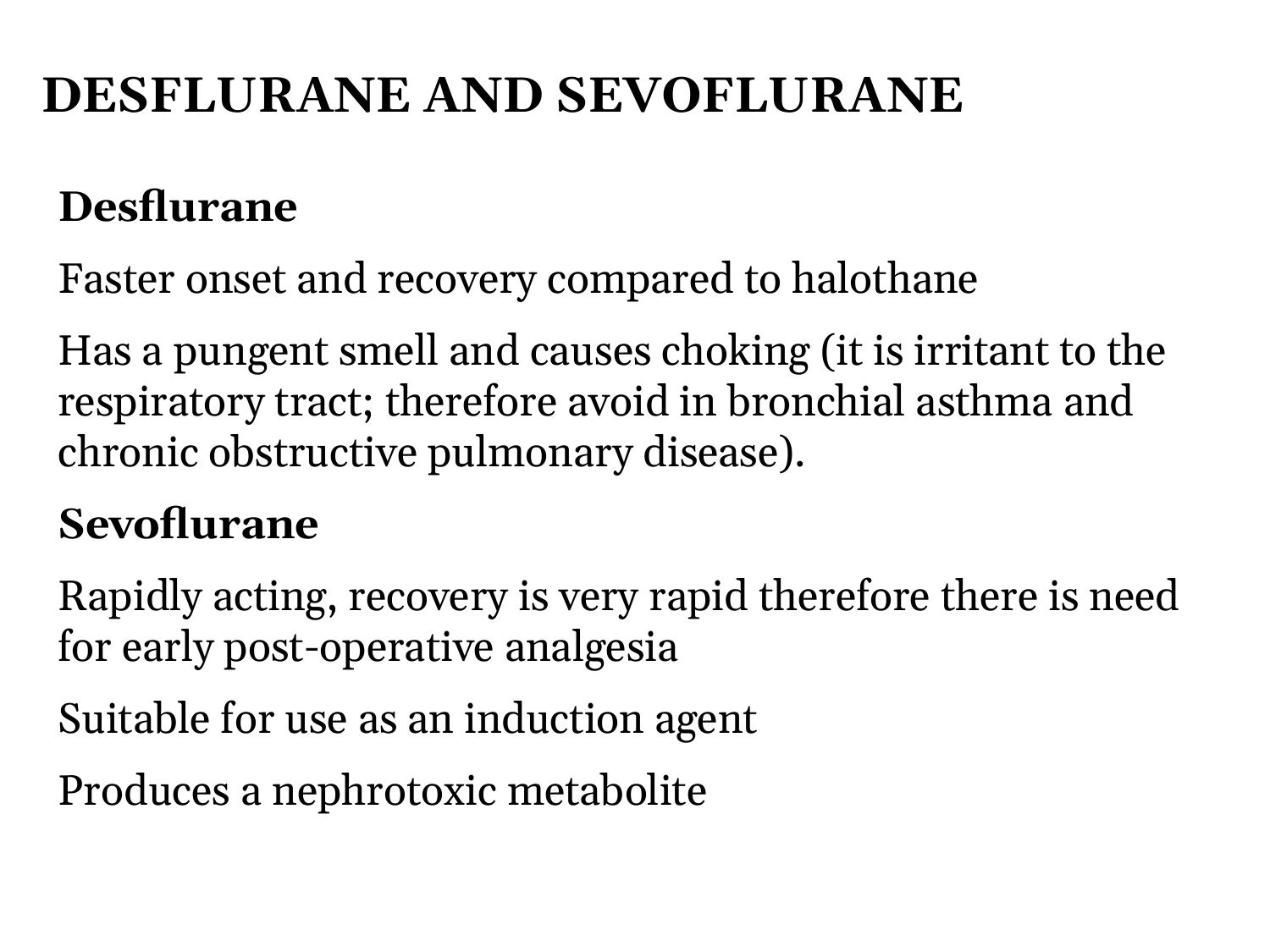

# desflurane and sevoflurane
Desflurane
Faster onset and recovery compared to halothane
Has a pungent smell and causes choking (it is irritant to the respiratory tract; therefore avoid in bronchial asthma and chronic obstructive pulmonary disease).
Sevoflurane
Rapidly acting, recovery is very rapid therefore there is need for early post-operative analgesia
Suitable for use as an induction agent
Produces a nephrotoxic metabolite
65